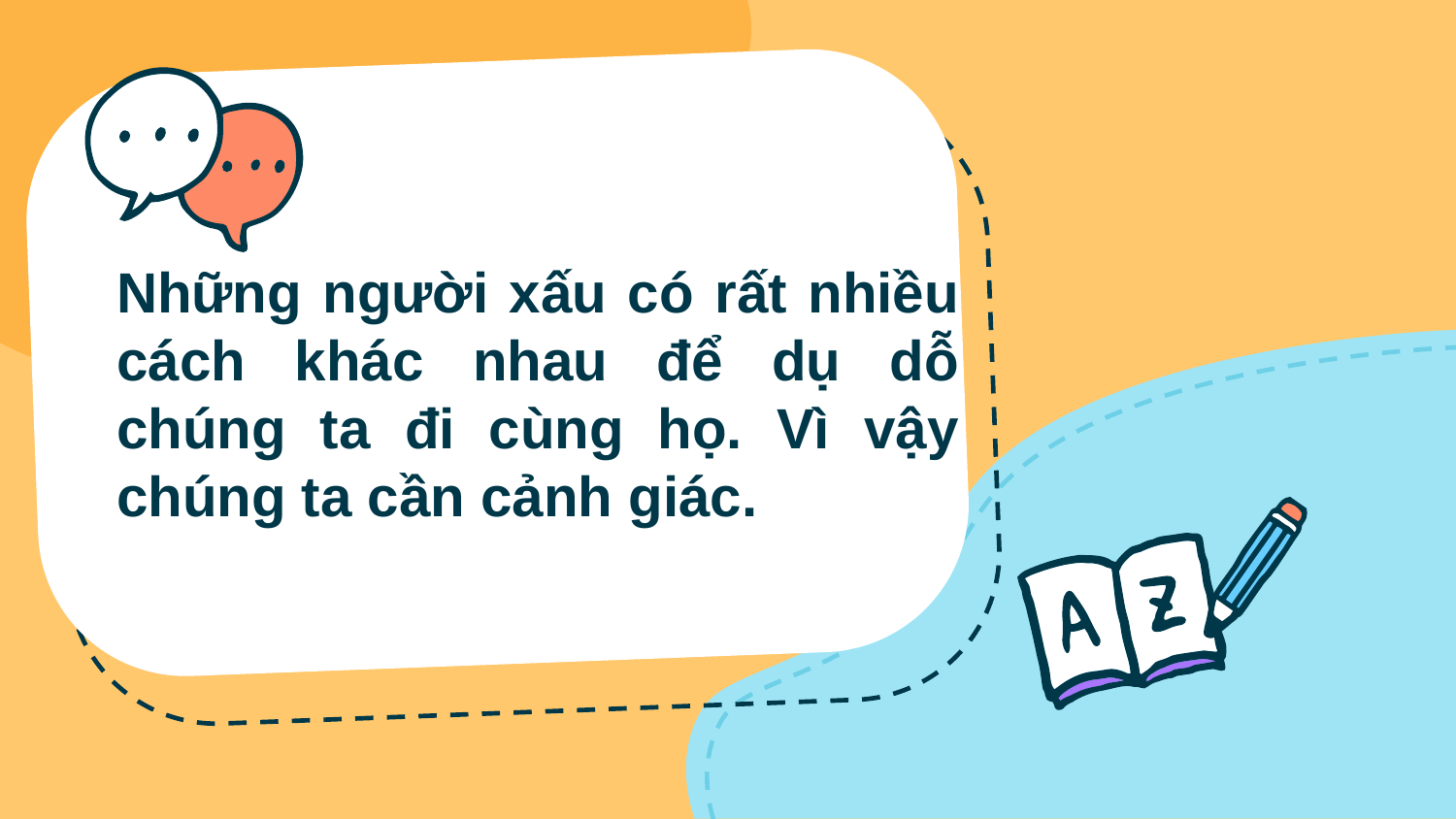

# Những người xấu có rất nhiều cách khác nhau để dụ dỗ chúng ta đi cùng họ. Vì vậy chúng ta cần cảnh giác.